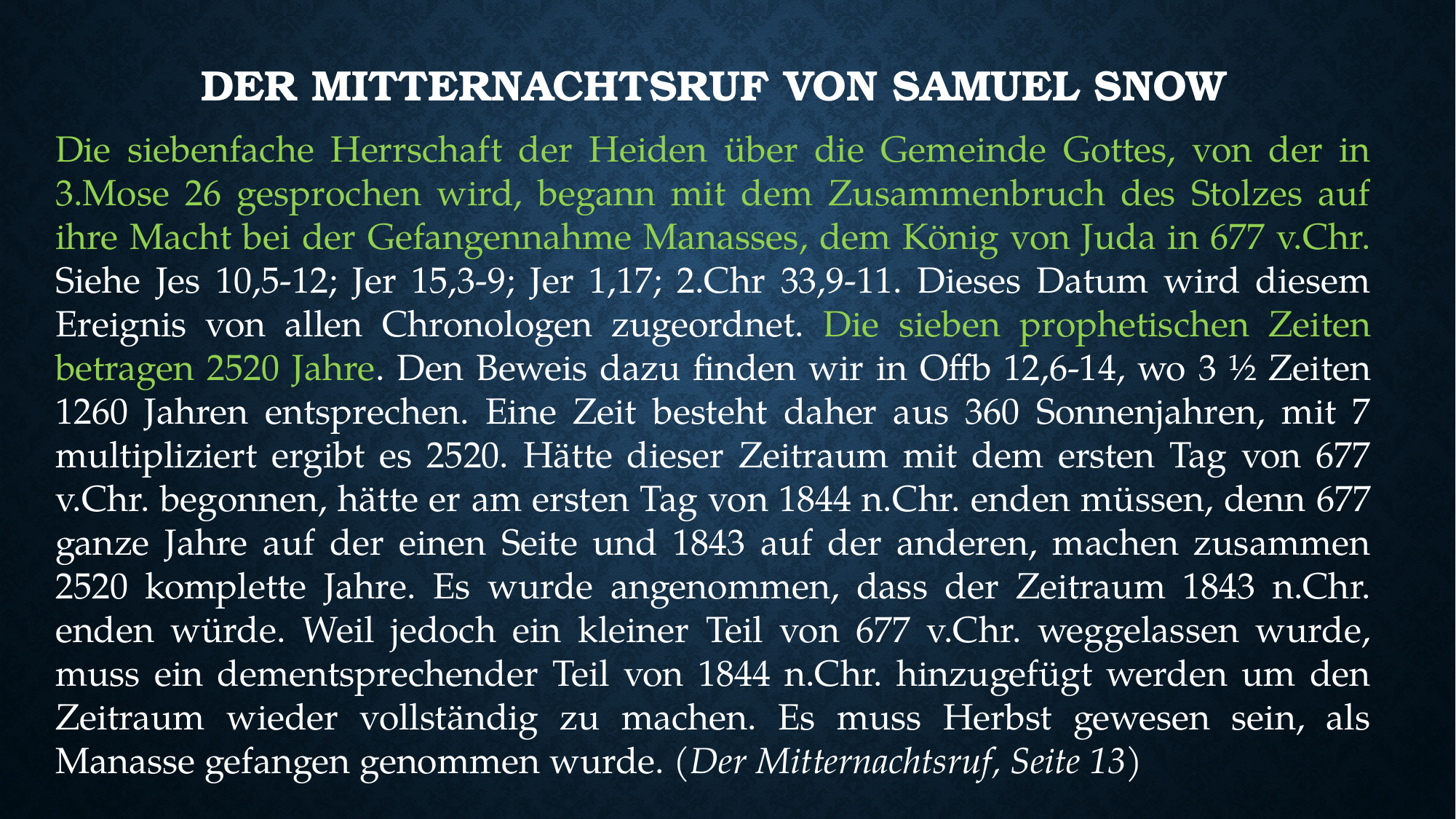

# Der Mitternachtsruf von Samuel Snow
Die siebenfache Herrschaft der Heiden über die Gemeinde Gottes, von der in 3.Mose 26 gesprochen wird, begann mit dem Zusammenbruch des Stolzes auf ihre Macht bei der Gefangennahme Manasses, dem König von Juda in 677 v.Chr. Siehe Jes 10,5-12; Jer 15,3-9; Jer 1,17; 2.Chr 33,9-11. Dieses Datum wird diesem Ereignis von allen Chronologen zugeordnet. Die sieben prophetischen Zeiten betragen 2520 Jahre. Den Beweis dazu finden wir in Offb 12,6-14, wo 3 ½ Zeiten 1260 Jahren entsprechen. Eine Zeit besteht daher aus 360 Sonnenjahren, mit 7 multipliziert ergibt es 2520. Hätte dieser Zeitraum mit dem ersten Tag von 677 v.Chr. begonnen, hätte er am ersten Tag von 1844 n.Chr. enden müssen, denn 677 ganze Jahre auf der einen Seite und 1843 auf der anderen, machen zusammen 2520 komplette Jahre. Es wurde angenommen, dass der Zeitraum 1843 n.Chr. enden würde. Weil jedoch ein kleiner Teil von 677 v.Chr. weggelassen wurde, muss ein dementsprechender Teil von 1844 n.Chr. hinzugefügt werden um den Zeitraum wieder vollständig zu machen. Es muss Herbst gewesen sein, als Manasse gefangen genommen wurde. (Der Mitternachtsruf, Seite 13)